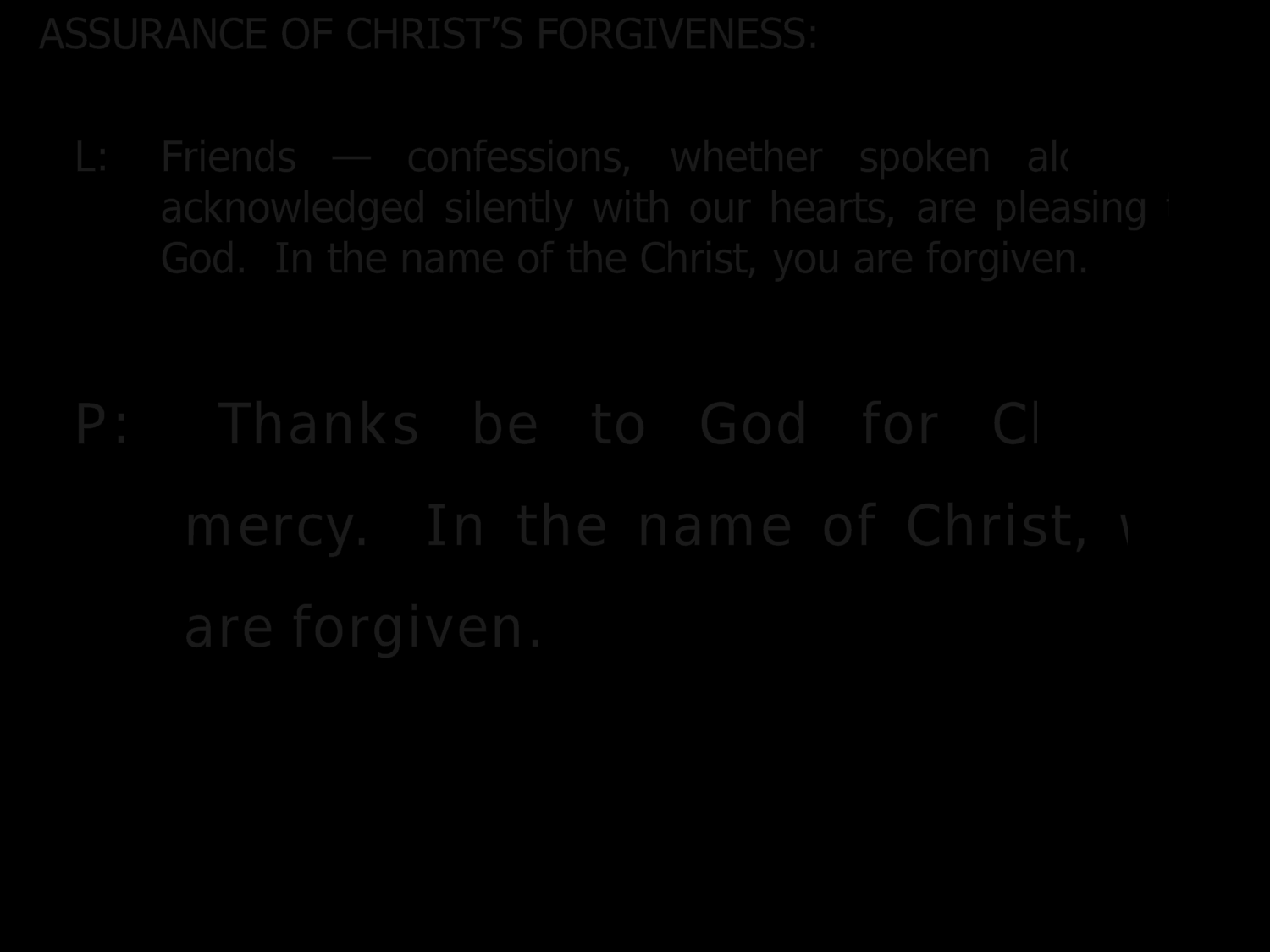

ASSURANCE OF CHRIST’S FORGIVENESS:

L:	Friends — confessions, whether spoken aloud or acknowledged silently with our hearts, are pleasing to God.  In the name of the Christ, you are forgiven.

P: 	Thanks be to God for Christ’s mercy.  In the name of Christ, we are forgiven.